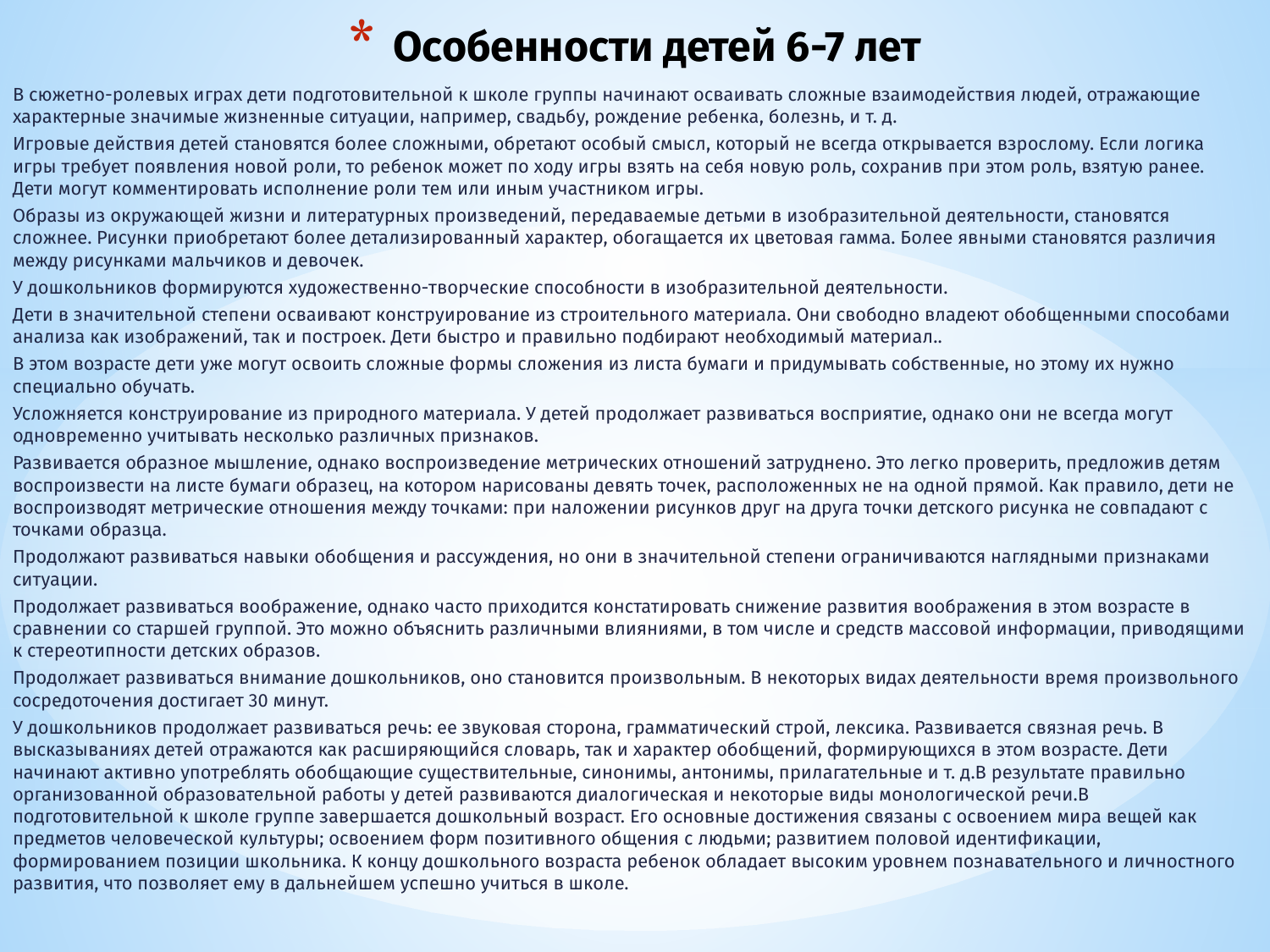

# Особенности детей 6-7 лет
В сюжетно-ролевых играх дети подготовительной к школе группы начинают осваивать сложные взаимодействия людей, отражающие характерные значимые жизненные ситуации, например, свадьбу, рождение ребенка, болезнь, и т. д.
Игровые действия детей становятся более сложными, обретают особый смысл, который не всегда открывается взрослому. Если логика игры требует появления новой роли, то ребенок может по ходу игры взять на себя новую роль, сохранив при этом роль, взятую ранее. Дети могут комментировать исполнение роли тем или иным участником игры.
Образы из окружающей жизни и литературных произведений, передаваемые детьми в изобразительной деятельности, становятся сложнее. Рисунки приобретают более детализированный характер, обогащается их цветовая гамма. Более явными становятся различия между рисунками мальчиков и девочек.
У дошкольников формируются художественно-творческие способности в изобразительной деятельности.
Дети в значительной степени осваивают конструирование из строительного материала. Они свободно владеют обобщенными способами анализа как изображений, так и построек. Дети быстро и правильно подбирают необходимый материал..
В этом возрасте дети уже могут освоить сложные формы сложения из листа бумаги и придумывать собственные, но этому их нужно специально обучать.
Усложняется конструирование из природного материала. У детей продолжает развиваться восприятие, однако они не всегда могут одновременно учитывать несколько различных признаков.
Развивается образное мышление, однако воспроизведение метрических отношений затруднено. Это легко проверить, предложив детям воспроизвести на листе бумаги образец, на котором нарисованы девять точек, расположенных не на одной прямой. Как правило, дети не воспроизводят метрические отношения между точками: при наложении рисунков друг на друга точки детского рисунка не совпадают с точками образца.
Продолжают развиваться навыки обобщения и рассуждения, но они в значительной степени ограничиваются наглядными признаками ситуации.
Продолжает развиваться воображение, однако часто приходится констатировать снижение развития воображения в этом возрасте в сравнении со старшей группой. Это можно объяснить различными влияниями, в том числе и средств массовой информации, приводящими к стереотипности детских образов.
Продолжает развиваться внимание дошкольников, оно становится произвольным. В некоторых видах деятельности время произвольного сосредоточения достигает 30 минут.
У дошкольников продолжает развиваться речь: ее звуковая сторона, грамматический строй, лексика. Развивается связная речь. В высказываниях детей отражаются как расширяющийся словарь, так и характер обобщений, формирующихся в этом возрасте. Дети начинают активно употреблять обобщающие существительные, синонимы, антонимы, прилагательные и т. д.В результате правильно организованной образовательной работы у детей развиваются диалогическая и некоторые виды монологической речи.В подготовительной к школе группе завершается дошкольный возраст. Его основные достижения связаны с освоением мира вещей как предметов человеческой культуры; освоением форм позитивного общения с людьми; развитием половой идентификации, формированием позиции школьника. К концу дошкольного возраста ребенок обладает высоким уровнем познавательного и личностного развития, что позволяет ему в дальнейшем успешно учиться в школе.